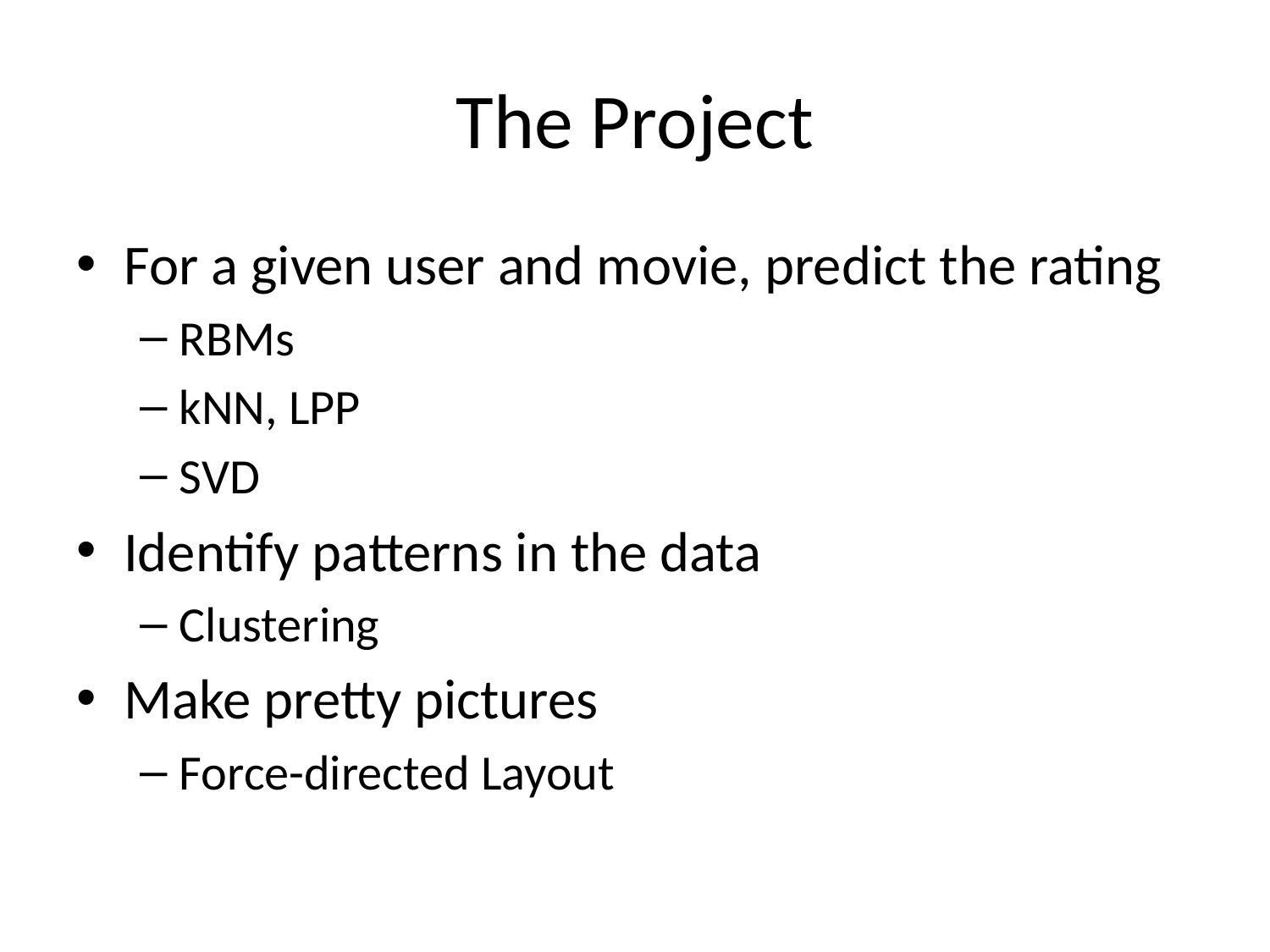

# The Project
For a given user and movie, predict the rating
RBMs
kNN, LPP
SVD
Identify patterns in the data
Clustering
Make pretty pictures
Force-directed Layout